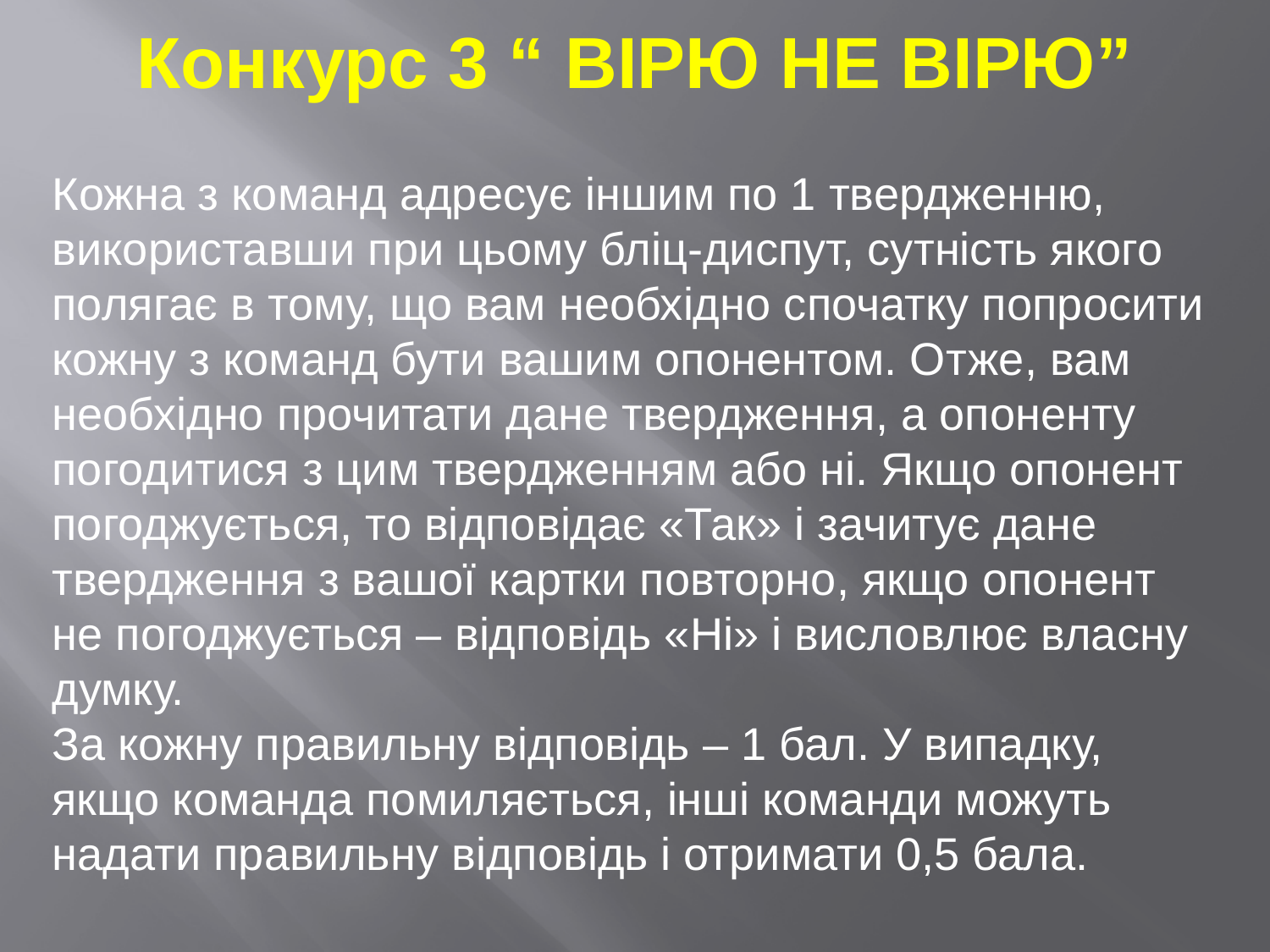

# Конкурс 3 “ ВІРЮ НЕ ВІРЮ”
Кожна з команд адресує іншим по 1 твердженню, використавши при цьому бліц-диспут, сутність якого полягає в тому, що вам необхідно спочатку попросити кожну з команд бути вашим опонентом. Отже, вам необхідно прочитати дане твердження, а опоненту погодитися з цим твердженням або ні. Якщо опонент погоджується, то відповідає «Так» і зачитує дане твердження з вашої картки повторно, якщо опонент не погоджується – відповідь «Ні» і висловлює власну думку.
За кожну правильну відповідь – 1 бал. У випадку, якщо команда помиляється, інші команди можуть надати правильну відповідь і отримати 0,5 бала.